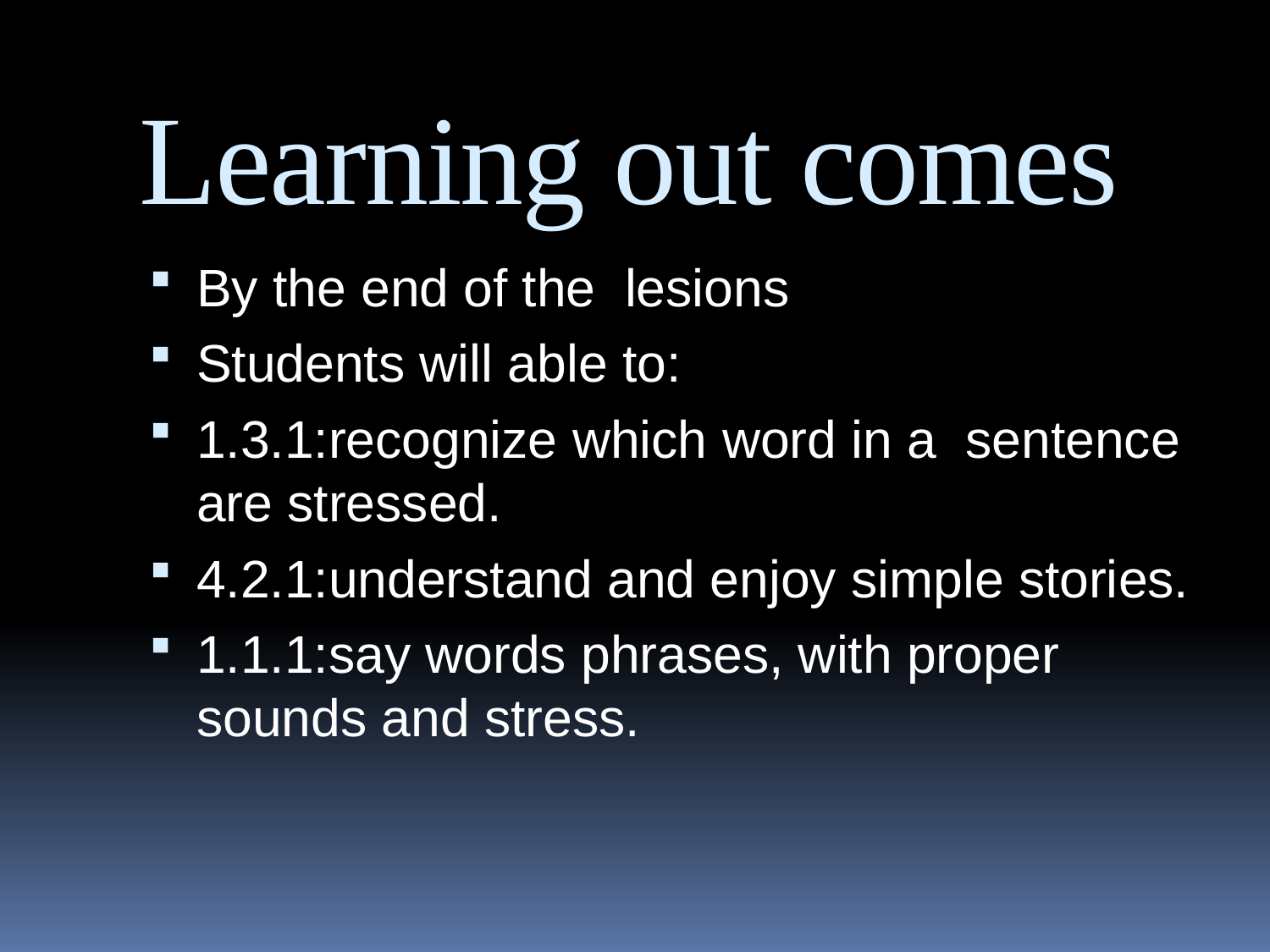

# Learning out comes
By the end of the  lesions
Students will able to:
1.3.1:recognize which word in a  sentence are stressed.
4.2.1:understand and enjoy simple stories.
1.1.1:say words phrases, with proper sounds and stress.